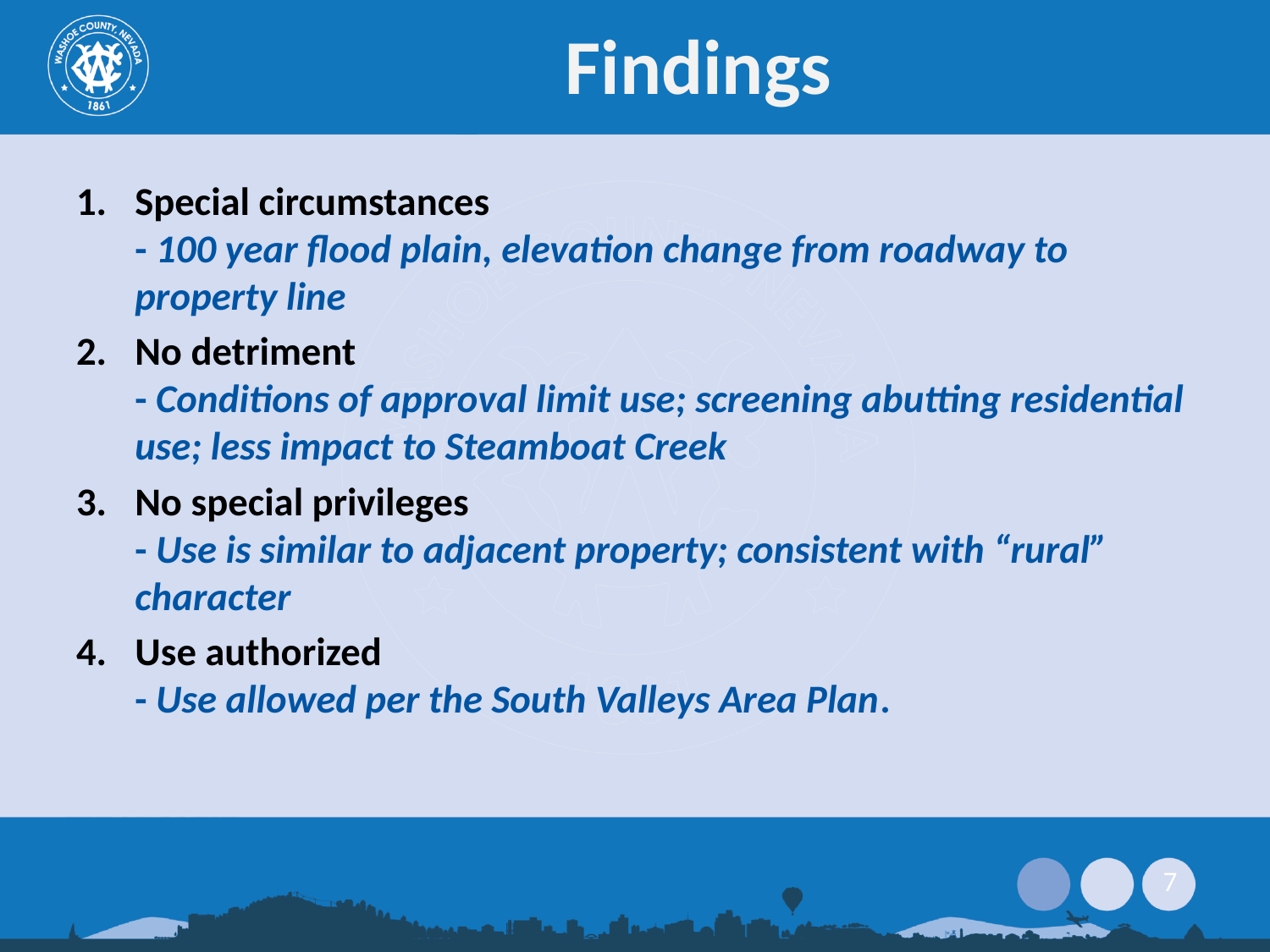

# Findings
Special circumstances
- 100 year flood plain, elevation change from roadway to property line
No detriment
- Conditions of approval limit use; screening abutting residential use; less impact to Steamboat Creek
No special privileges
- Use is similar to adjacent property; consistent with “rural” character
Use authorized
- Use allowed per the South Valleys Area Plan.